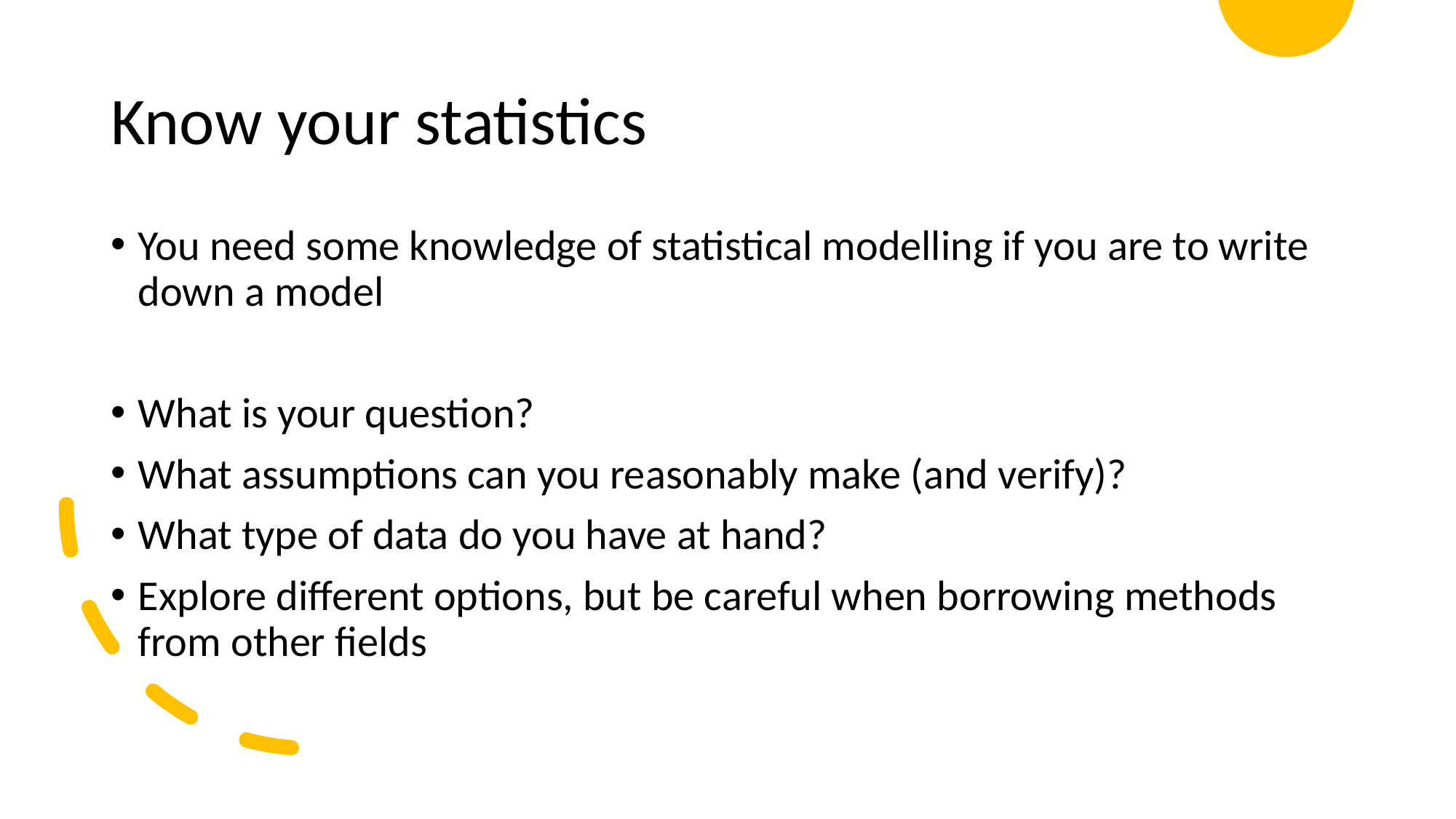

# Know your statistics
You need some knowledge of statistical modelling if you are to write down a model

What is your question?
What assumptions can you reasonably make (and verify)?
What type of data do you have at hand?
Explore different options, but be careful when borrowing methods from other fields